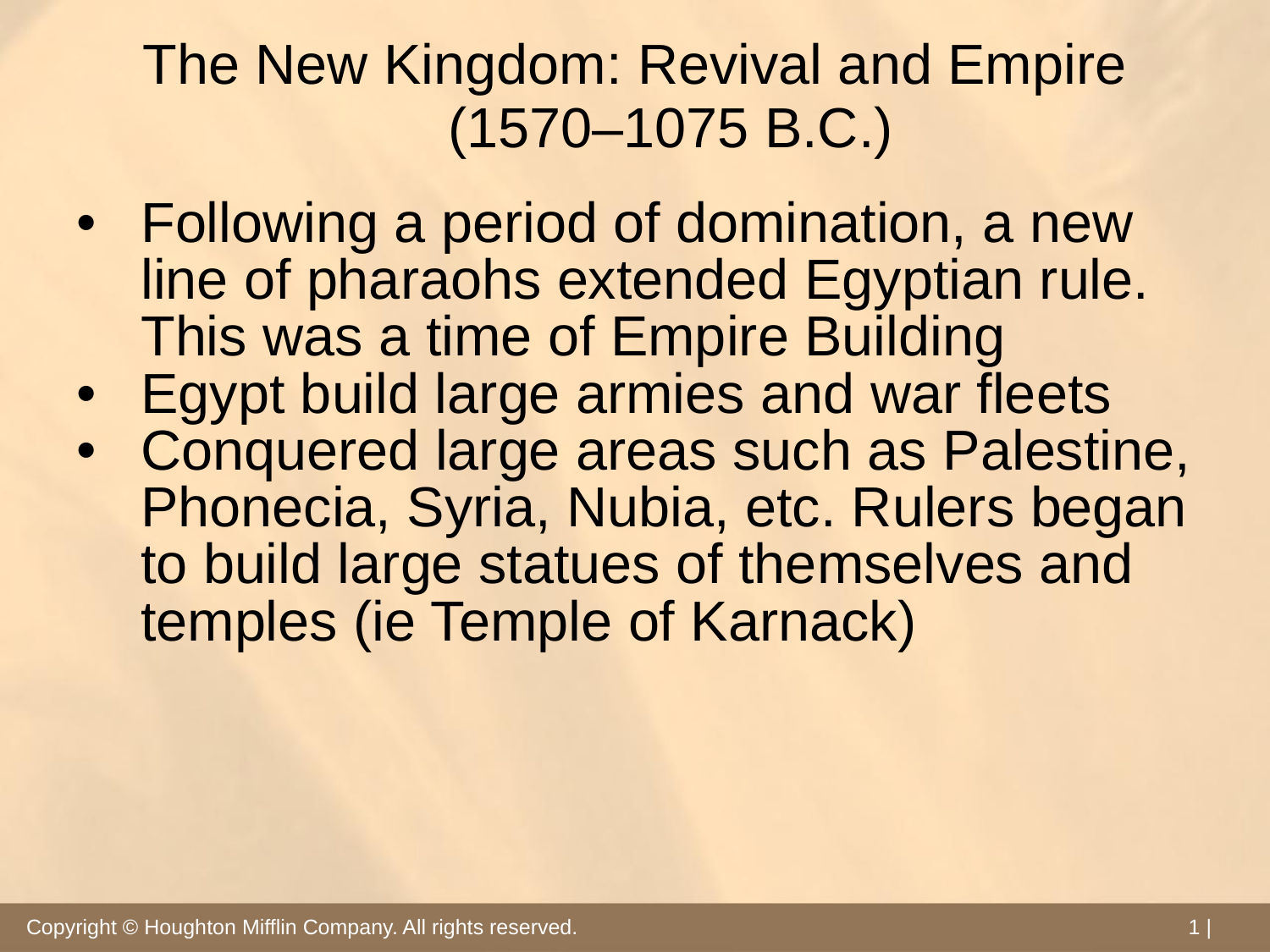

# The New Kingdom: Revival and Empire (1570–1075 B.C.)
Following a period of domination, a new line of pharaohs extended Egyptian rule.  This was a time of Empire Building
Egypt build large armies and war fleets
Conquered large areas such as Palestine, Phonecia, Syria, Nubia, etc. Rulers began to build large statues of themselves and temples (ie Temple of Karnack)